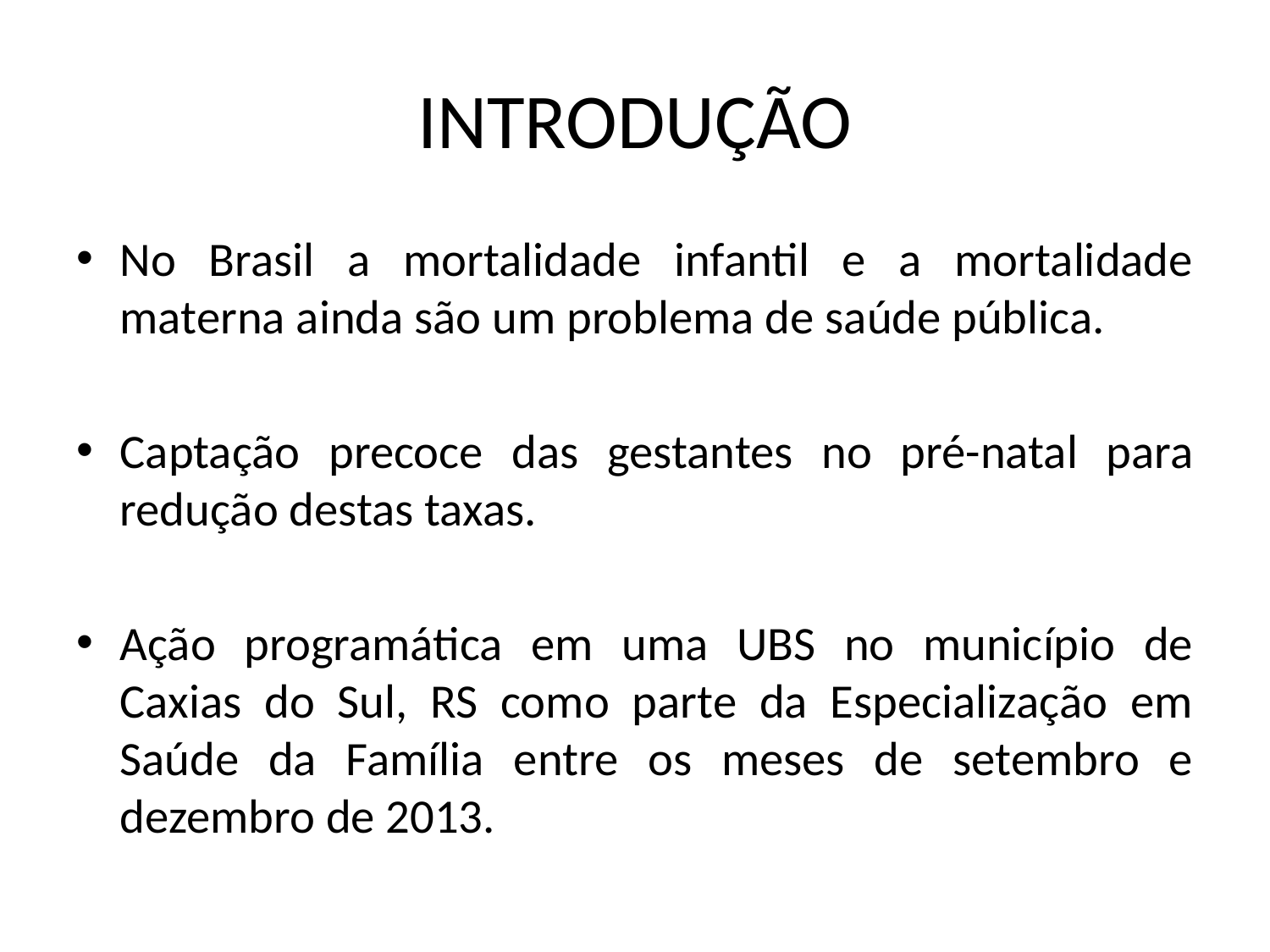

# INTRODUÇÃO
No Brasil a mortalidade infantil e a mortalidade materna ainda são um problema de saúde pública.

Captação precoce das gestantes no pré-natal para redução destas taxas.

Ação programática em uma UBS no município de Caxias do Sul, RS como parte da Especialização em Saúde da Família entre os meses de setembro e dezembro de 2013.